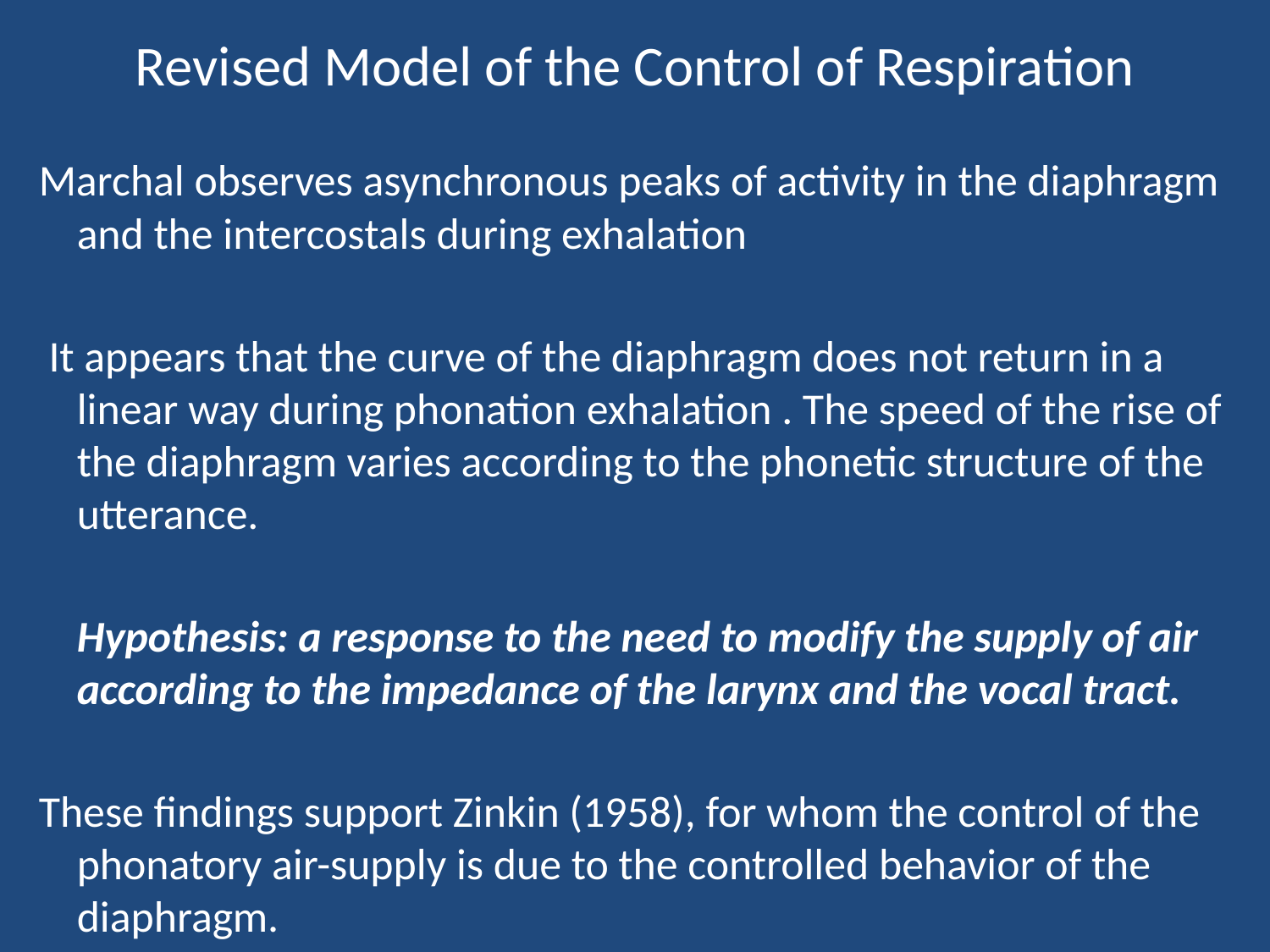

# Revised Model of the Control of Respiration
Marchal observes asynchronous peaks of activity in the diaphragm and the intercostals during exhalation

 It appears that the curve of the diaphragm does not return in a linear way during phonation exhalation . The speed of the rise of the diaphragm varies according to the phonetic structure of the utterance.

	Hypothesis: a response to the need to modify the supply of air according to the impedance of the larynx and the vocal tract.

These findings support Zinkin (1958), for whom the control of the phonatory air-supply is due to the controlled behavior of the diaphragm.